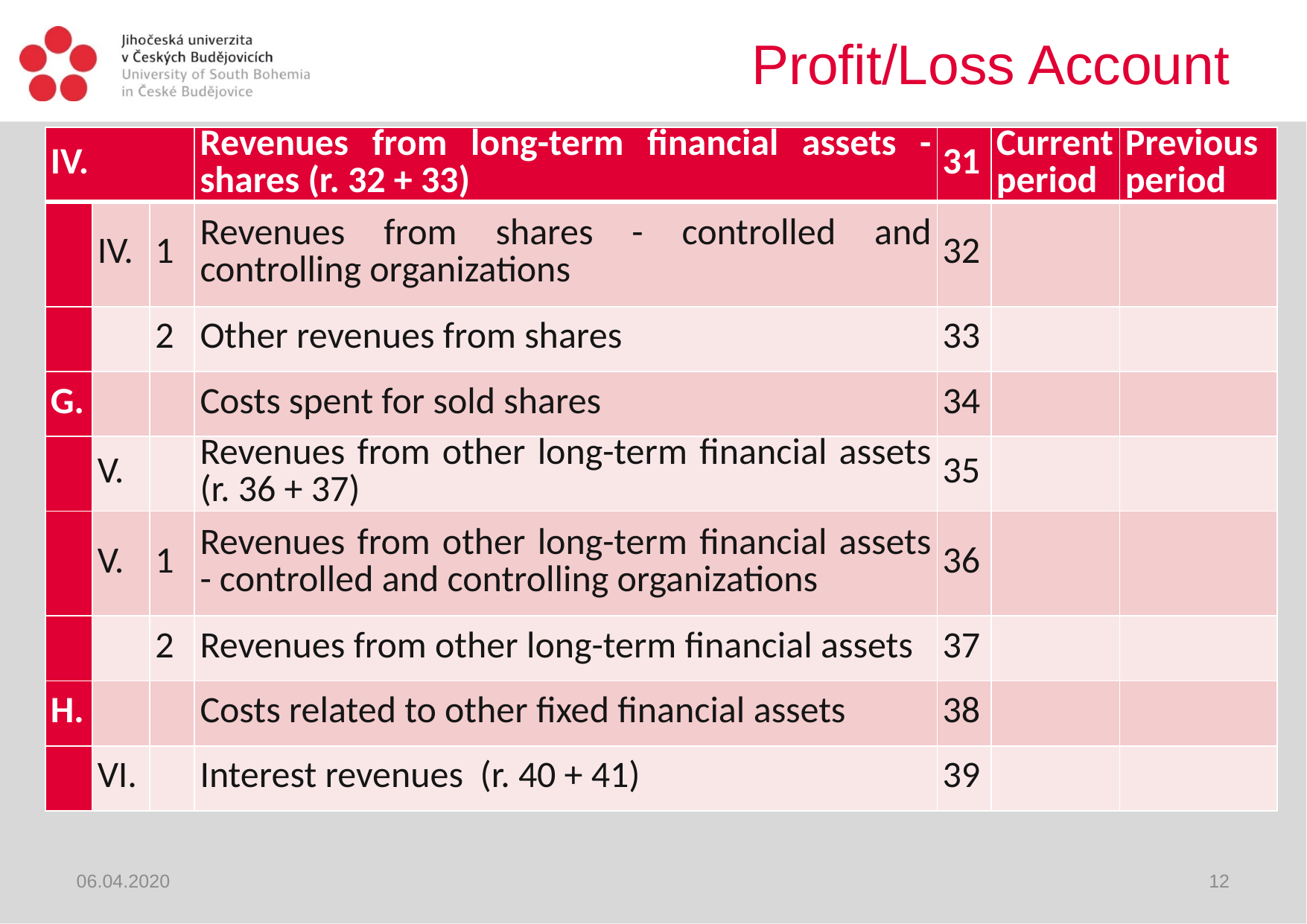

# Profit/Loss Account
| IV. |  |  | Revenues from long-term financial assets - shares (r. 32 + 33) | 31 | Currentperiod | Previous period |
| --- | --- | --- | --- | --- | --- | --- |
|  | IV. | 1 | Revenues from shares - controlled and controlling organizations | 32 |  |  |
|  |  | 2 | Other revenues from shares | 33 |  |  |
| G. |  |  | Costs spent for sold shares | 34 |  |  |
|  | V. |  | Revenues from other long-term financial assets (r. 36 + 37) | 35 |  |  |
|  | V. | 1 | Revenues from other long-term financial assets - controlled and controlling organizations | 36 |  |  |
|  |  | 2 | Revenues from other long-term financial assets | 37 |  |  |
| H. |  |  | Costs related to other fixed financial assets | 38 |  |  |
|  | VI. |  | Interest revenues (r. 40 + 41) | 39 |  |  |

06.04.2020
12